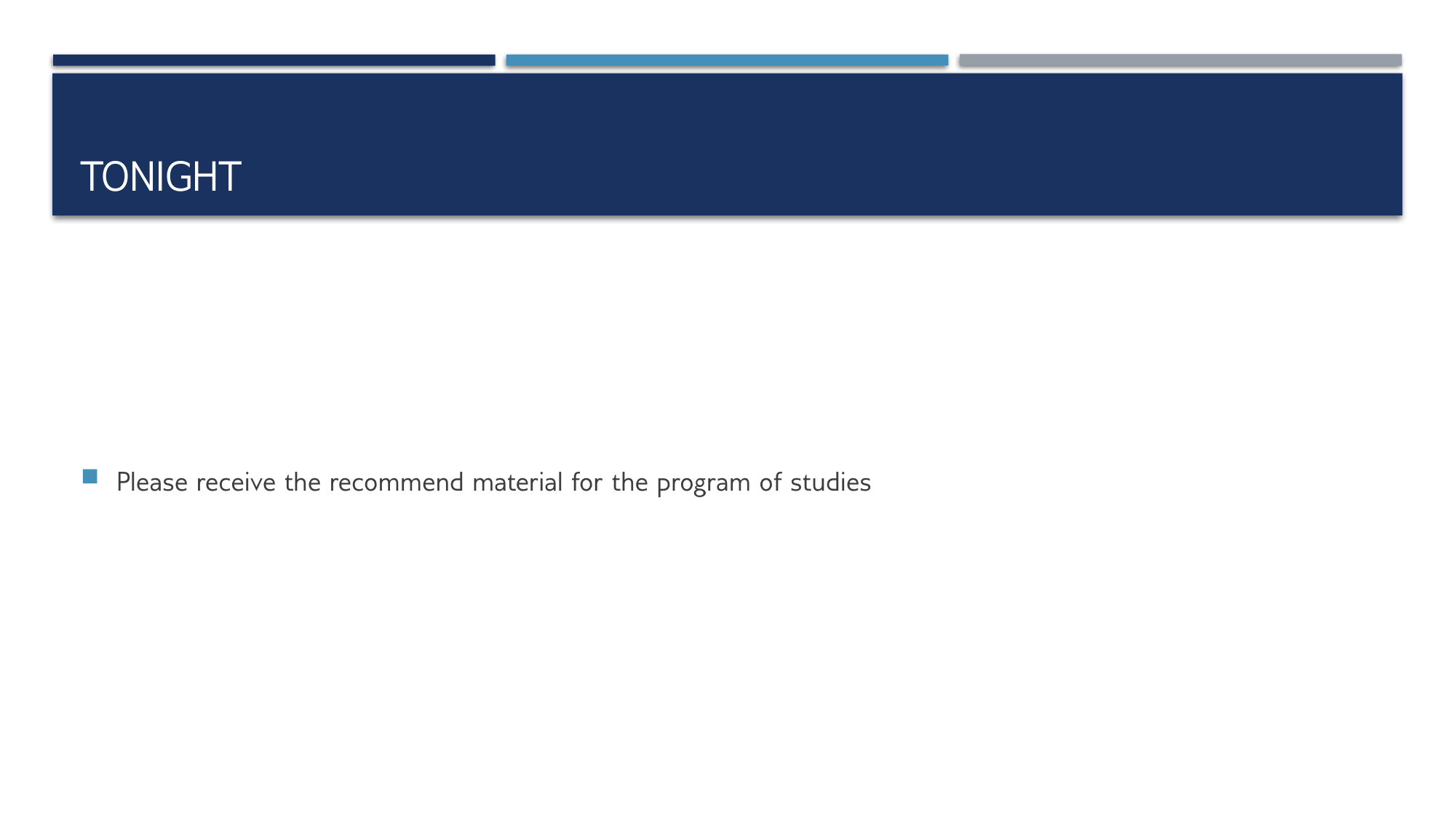

# Tonight
Please receive the recommend material for the program of studies